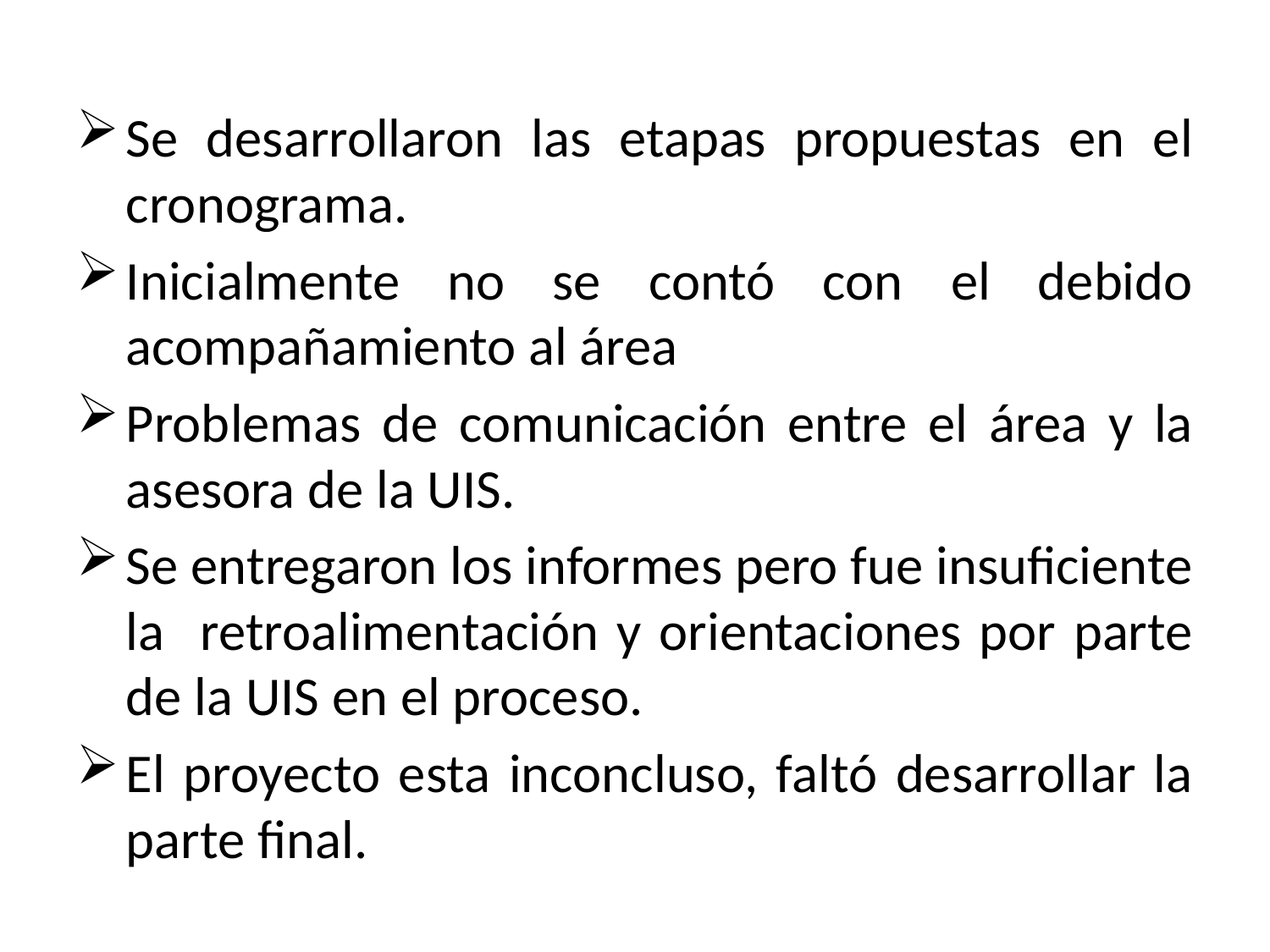

Se desarrollaron las etapas propuestas en el cronograma.
Inicialmente no se contó con el debido acompañamiento al área
Problemas de comunicación entre el área y la asesora de la UIS.
Se entregaron los informes pero fue insuficiente la  retroalimentación y orientaciones por parte de la UIS en el proceso.
El proyecto esta inconcluso, faltó desarrollar la parte final.